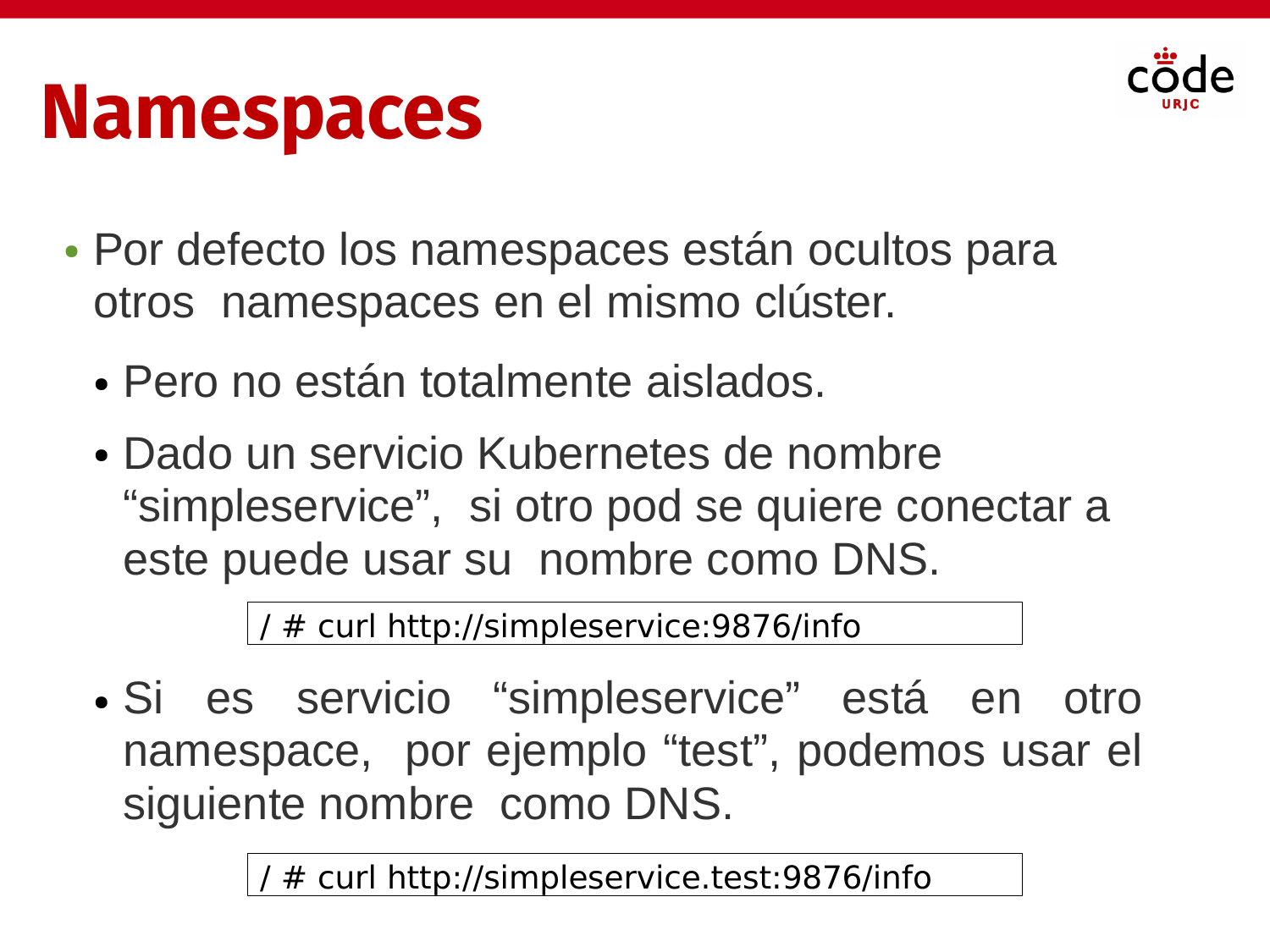

# Namespaces
Por defecto los namespaces están ocultos para otros  namespaces en el mismo clúster.
●
Pero no están totalmente aislados.
Dado un servicio Kubernetes de nombre “simpleservice”,  si otro pod se quiere conectar a este puede usar su  nombre como DNS.
●
●
/ # curl http://simpleservice:9876/info
Si es servicio “simpleservice” está en otro namespace,  por ejemplo “test”, podemos usar el siguiente nombre  como DNS.
●
/ # curl http://simpleservice.test:9876/info